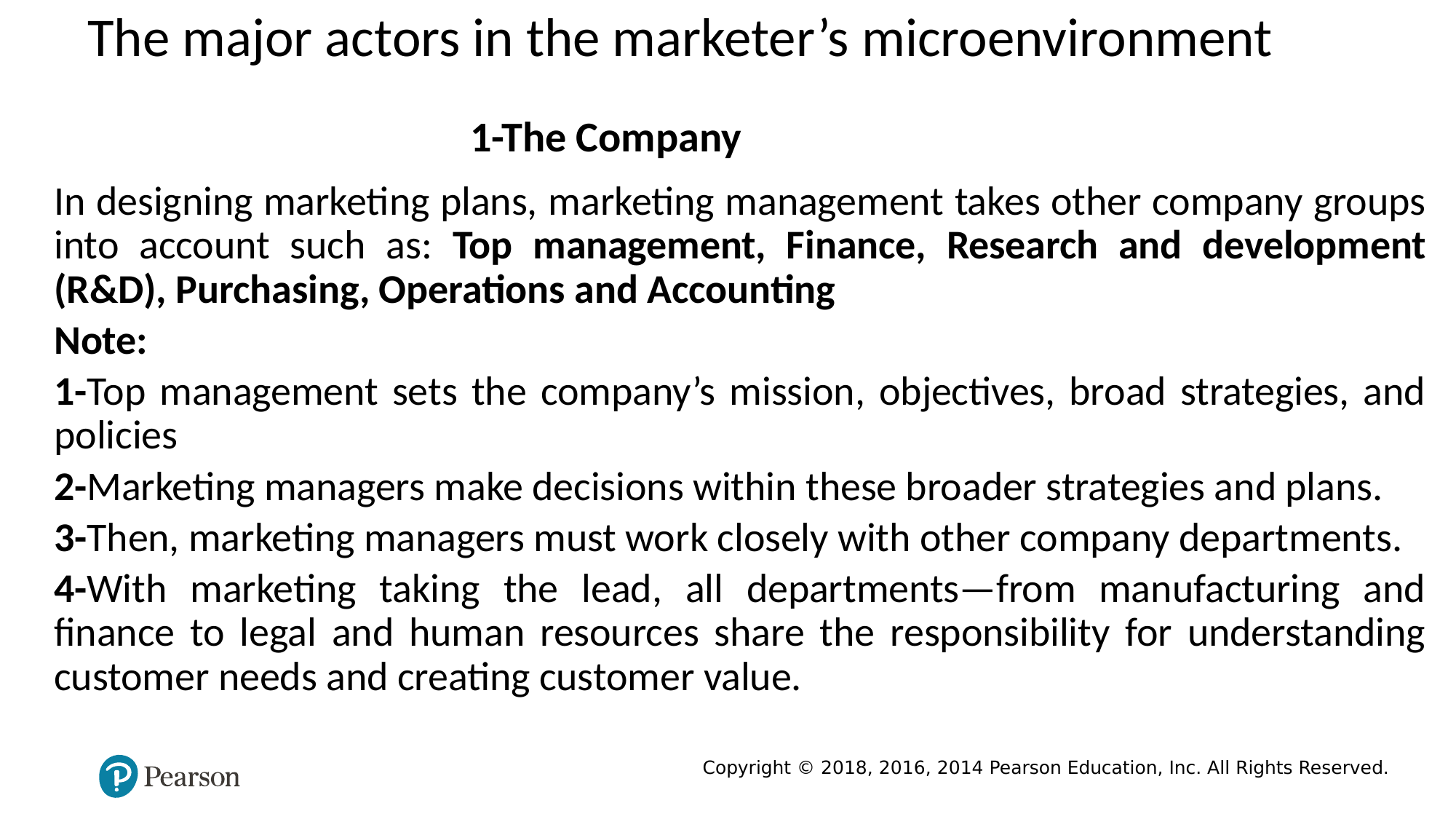

# The major actors in the marketer’s microenvironment
1-The Company

In designing marketing plans, marketing management takes other company groups into account such as: Top management, Finance, Research and development (R&D), Purchasing, Operations and Accounting
Note:
1-Top management sets the company’s mission, objectives, broad strategies, and policies
2-Marketing managers make decisions within these broader strategies and plans.
3-Then, marketing managers must work closely with other company departments.
4-With marketing taking the lead, all departments—from manufacturing and finance to legal and human resources share the responsibility for understanding customer needs and creating customer value.